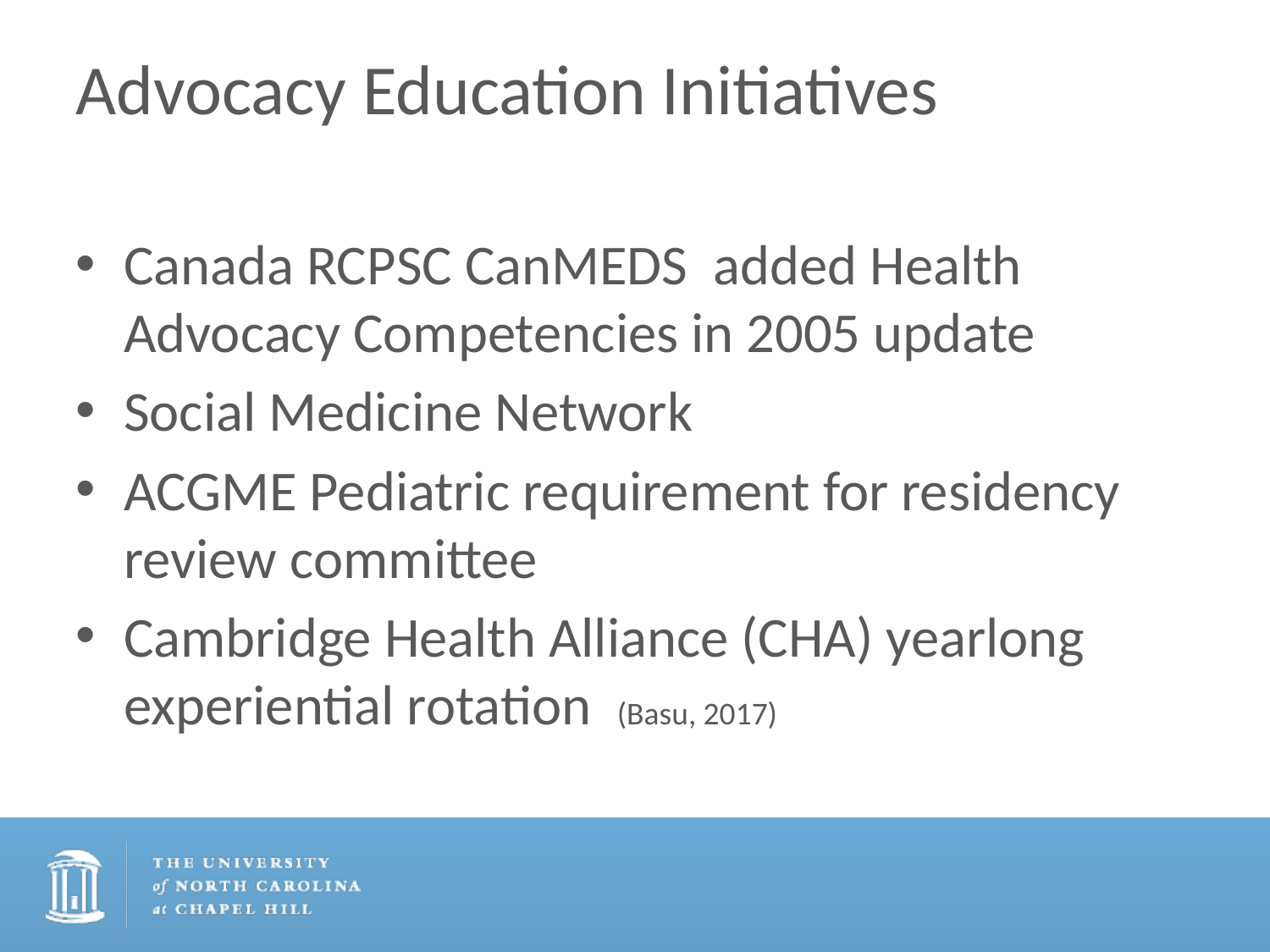

# Advocacy Education Initiatives
Canada RCPSC CanMEDS  added Health Advocacy Competencies in 2005 update
Social Medicine Network
ACGME Pediatric requirement for residency review committee
Cambridge Health Alliance (CHA) yearlong experiential rotation  (Basu, 2017)